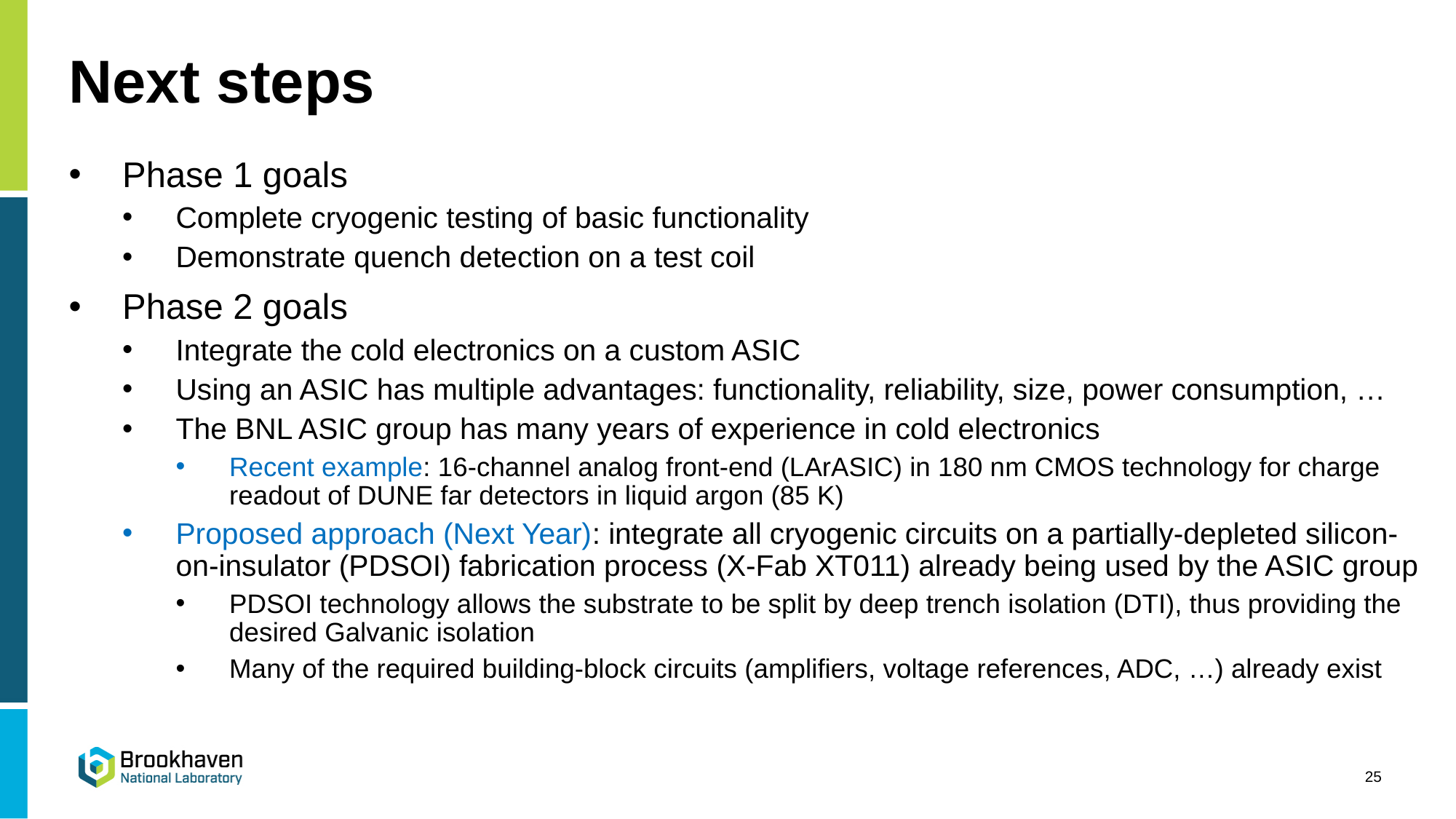

# Next steps
Phase 1 goals
Complete cryogenic testing of basic functionality
Demonstrate quench detection on a test coil
Phase 2 goals
Integrate the cold electronics on a custom ASIC
Using an ASIC has multiple advantages: functionality, reliability, size, power consumption, …
The BNL ASIC group has many years of experience in cold electronics
Recent example: 16-channel analog front-end (LArASIC) in 180 nm CMOS technology for charge readout of DUNE far detectors in liquid argon (85 K)
Proposed approach (Next Year): integrate all cryogenic circuits on a partially-depleted silicon-on-insulator (PDSOI) fabrication process (X-Fab XT011) already being used by the ASIC group
PDSOI technology allows the substrate to be split by deep trench isolation (DTI), thus providing the desired Galvanic isolation
Many of the required building-block circuits (amplifiers, voltage references, ADC, …) already exist
25